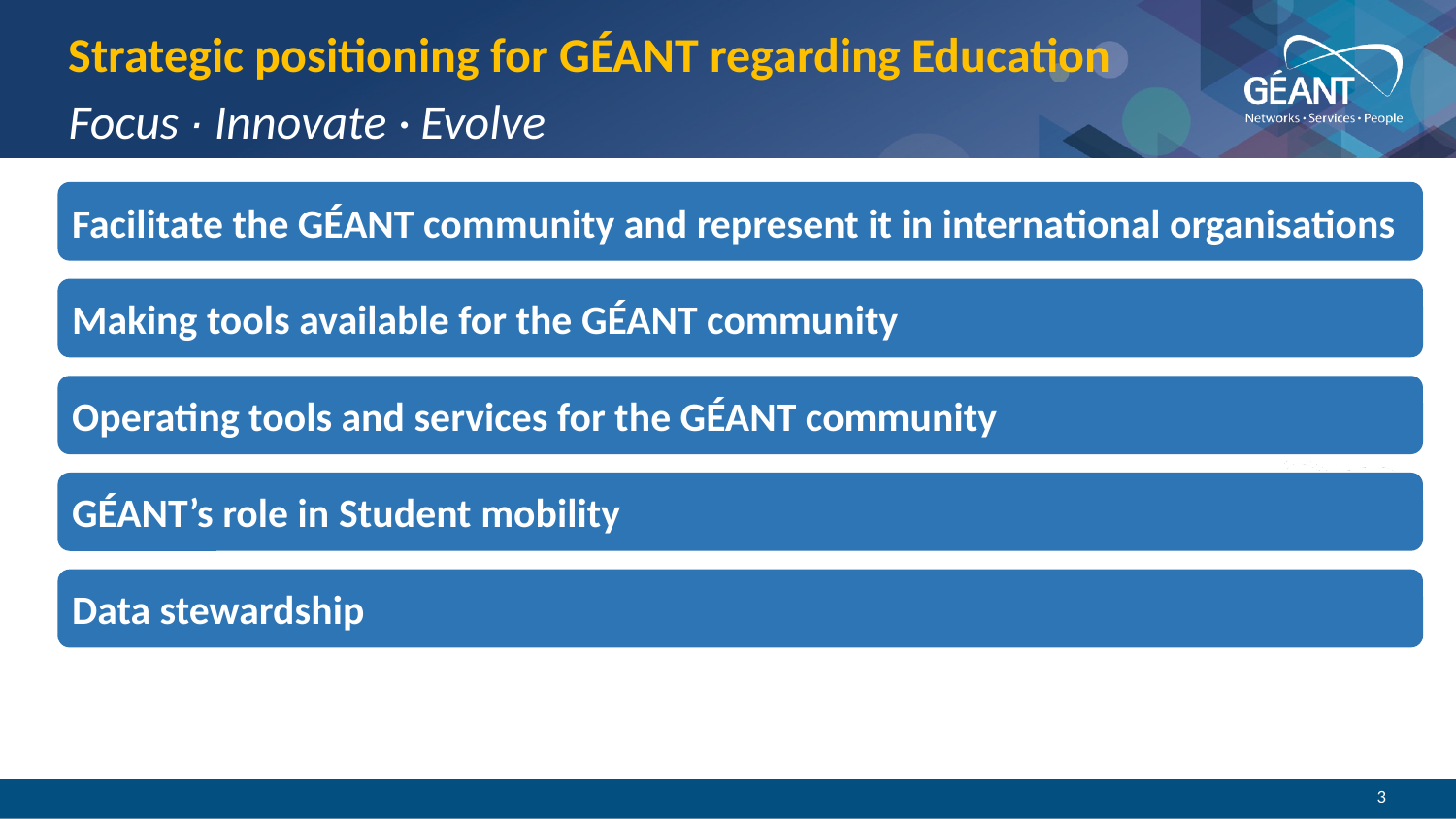

# Strategic positioning for GÉANT regarding Education Focus ∙ Innovate · Evolve
Facilitate the GÉANT community and represent it in international organisations
Making tools available for the GÉANT community
Operating tools and services for the GÉANT community
GÉANT’s role in Student mobility
Data stewardship
3